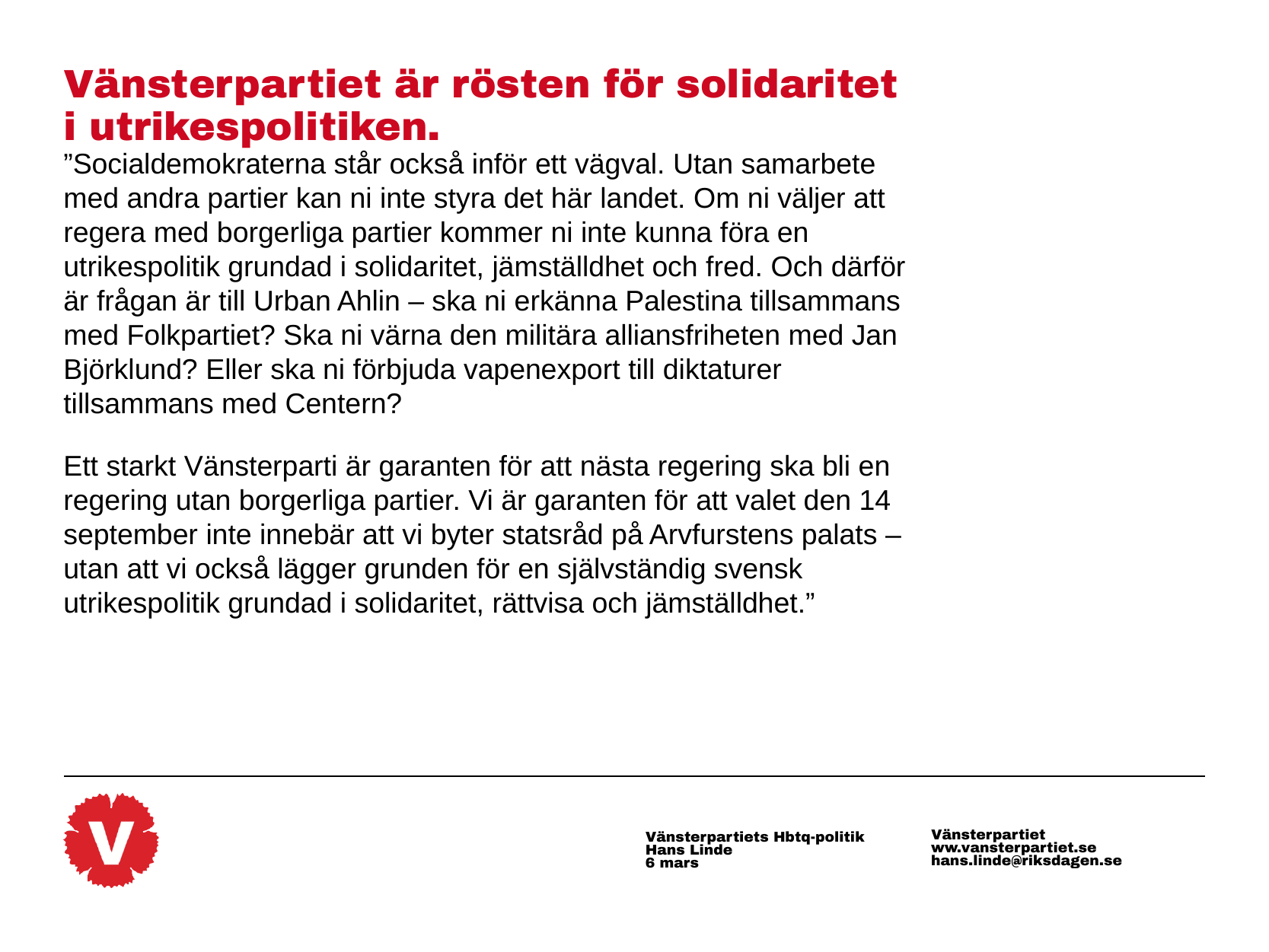

Vänsterpartiet är rösten för solidaritet i utrikespolitiken.
”Socialdemokraterna står också inför ett vägval. Utan samarbete med andra partier kan ni inte styra det här landet. Om ni väljer att regera med borgerliga partier kommer ni inte kunna föra en utrikespolitik grundad i solidaritet, jämställdhet och fred. Och därför är frågan är till Urban Ahlin – ska ni erkänna Palestina tillsammans med Folkpartiet? Ska ni värna den militära alliansfriheten med Jan Björklund? Eller ska ni förbjuda vapenexport till diktaturer tillsammans med Centern?
Ett starkt Vänsterparti är garanten för att nästa regering ska bli en regering utan borgerliga partier. Vi är garanten för att valet den 14 september inte innebär att vi byter statsråd på Arvfurstens palats – utan att vi också lägger grunden för en självständig svensk utrikespolitik grundad i solidaritet, rättvisa och jämställdhet.”
Vänsterpartiet
ww.vansterpartiet.se
hans.linde@riksdagen.se
Vänsterpartiets Hbtq-politik
Hans Linde
6 mars